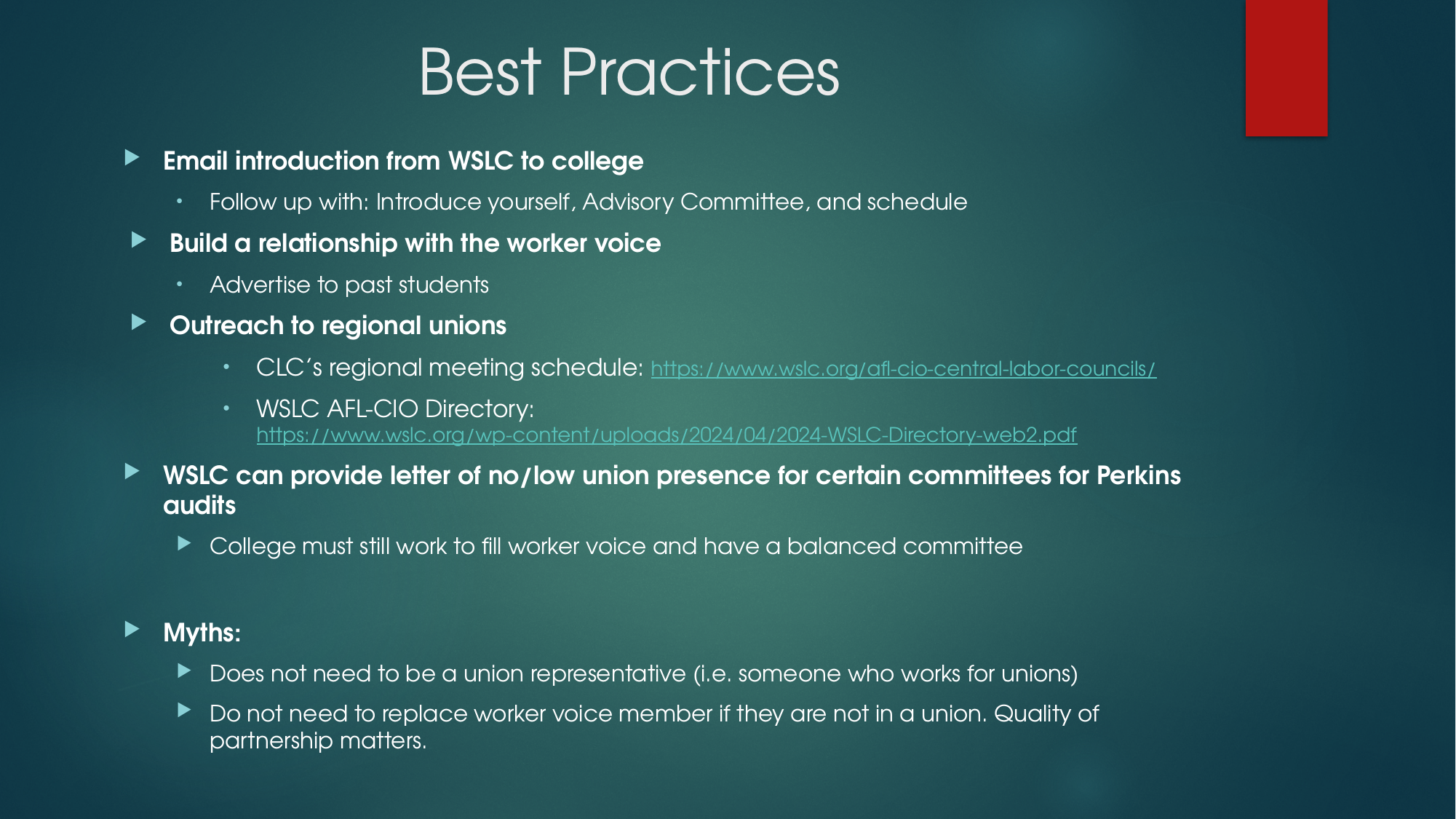

# Best Practices
Email introduction from WSLC to college
Follow up with: Introduce yourself, Advisory Committee, and schedule
Build a relationship with the worker voice
Advertise to past students
Outreach to regional unions
CLC’s regional meeting schedule: https://www.wslc.org/afl-cio-central-labor-councils/
WSLC AFL-CIO Directory: https://www.wslc.org/wp-content/uploads/2024/04/2024-WSLC-Directory-web2.pdf
WSLC can provide letter of no/low union presence for certain committees for Perkins audits
College must still work to fill worker voice and have a balanced committee

Myths:
Does not need to be a union representative (i.e. someone who works for unions)
Do not need to replace worker voice member if they are not in a union. Quality of partnership matters.